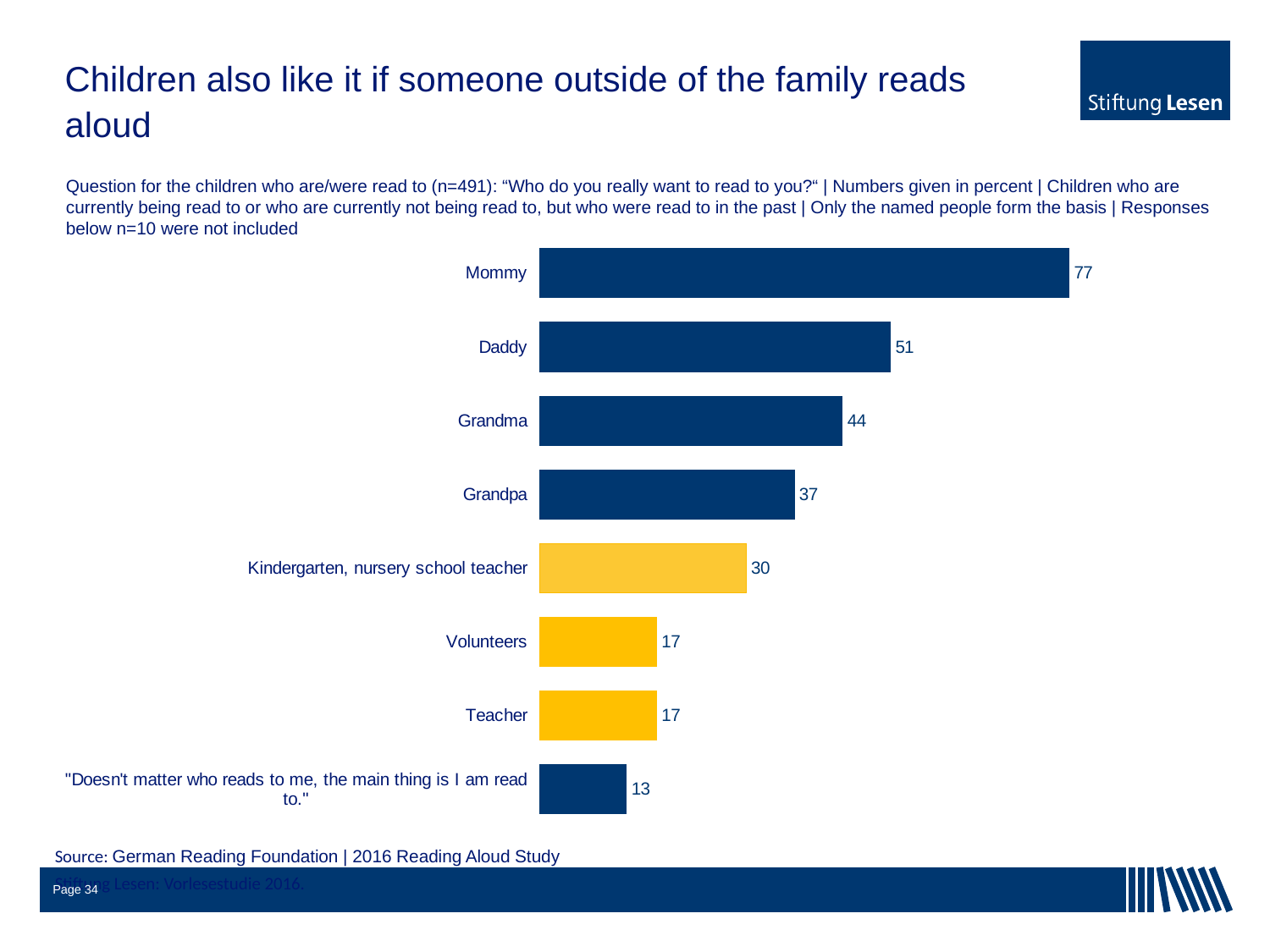

# Children also like it if someone outside of the family reads aloud
Question for the children who are/were read to (n=491): “Who do you really want to read to you?“ | Numbers given in percent | Children who are currently being read to or who are currently not being read to, but who were read to in the past | Only the named people form the basis | Responses below n=10 were not included

### Chart

| Category | Spalte1 |
|---|---|
| Mommy | 77.0 |
| Daddy | 51.0 |
| Grandma | 44.0 |
| Grandpa | 37.0 |
| Kindergarten, nursery school teacher | 30.0 |
| Volunteers | 17.0 |
| Teacher | 17.0 |
| "Doesn't matter who reads to me, the main thing is I am read to." | 12.6 |
Source: German Reading Foundation | 2016 Reading Aloud Study

Page 34
Stiftung Lesen: Vorlesestudie 2016.
19.01.2018
Institut für Lese- und Medienforschung der Stiftung Lesen | Dr. Simone C. Ehmig
37